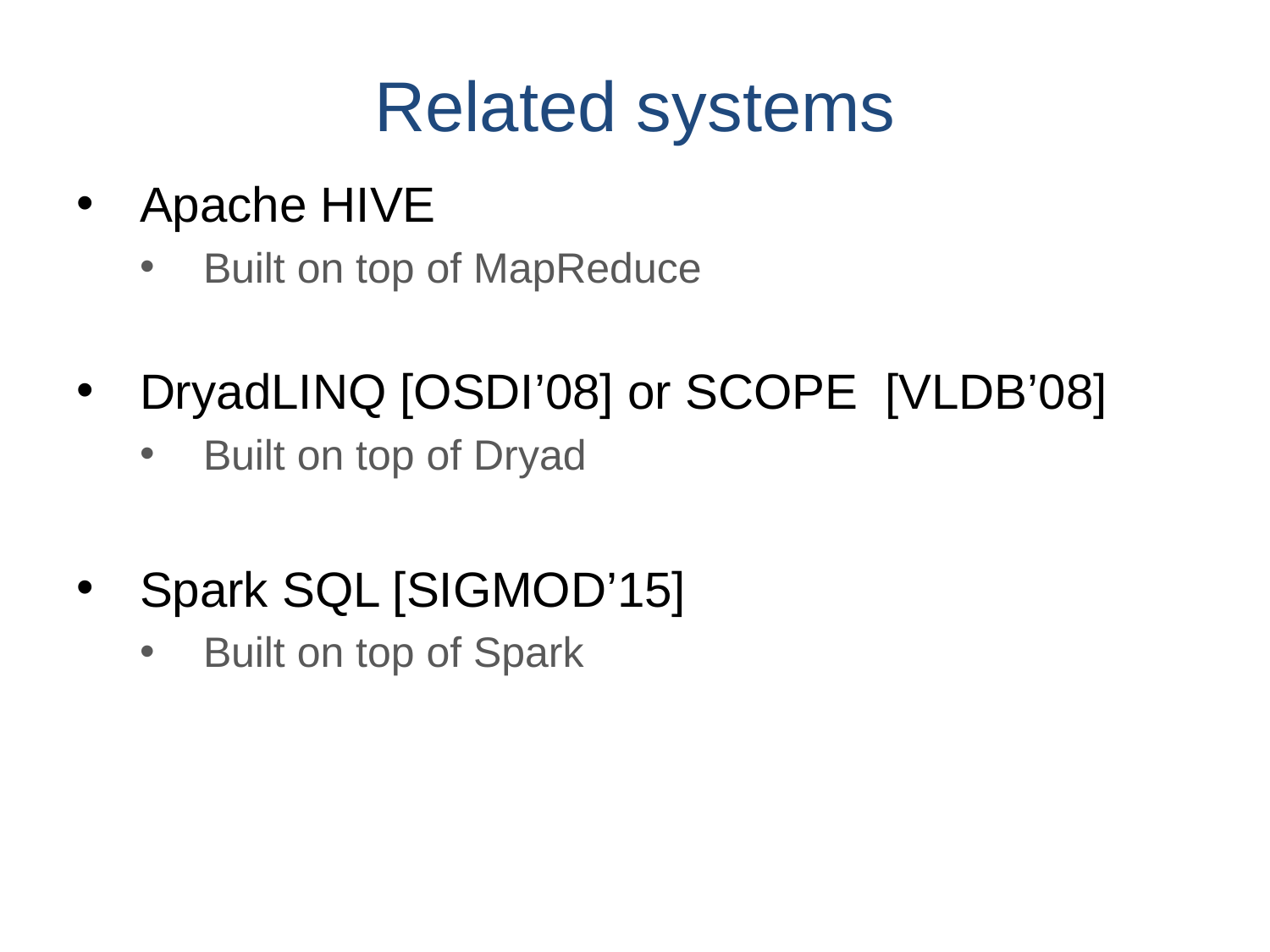

# Related systems
Apache HIVE
Built on top of MapReduce

DryadLINQ [OSDI’08] or SCOPE  [VLDB’08]
Built on top of Dryad

Spark SQL [SIGMOD’15]
Built on top of Spark